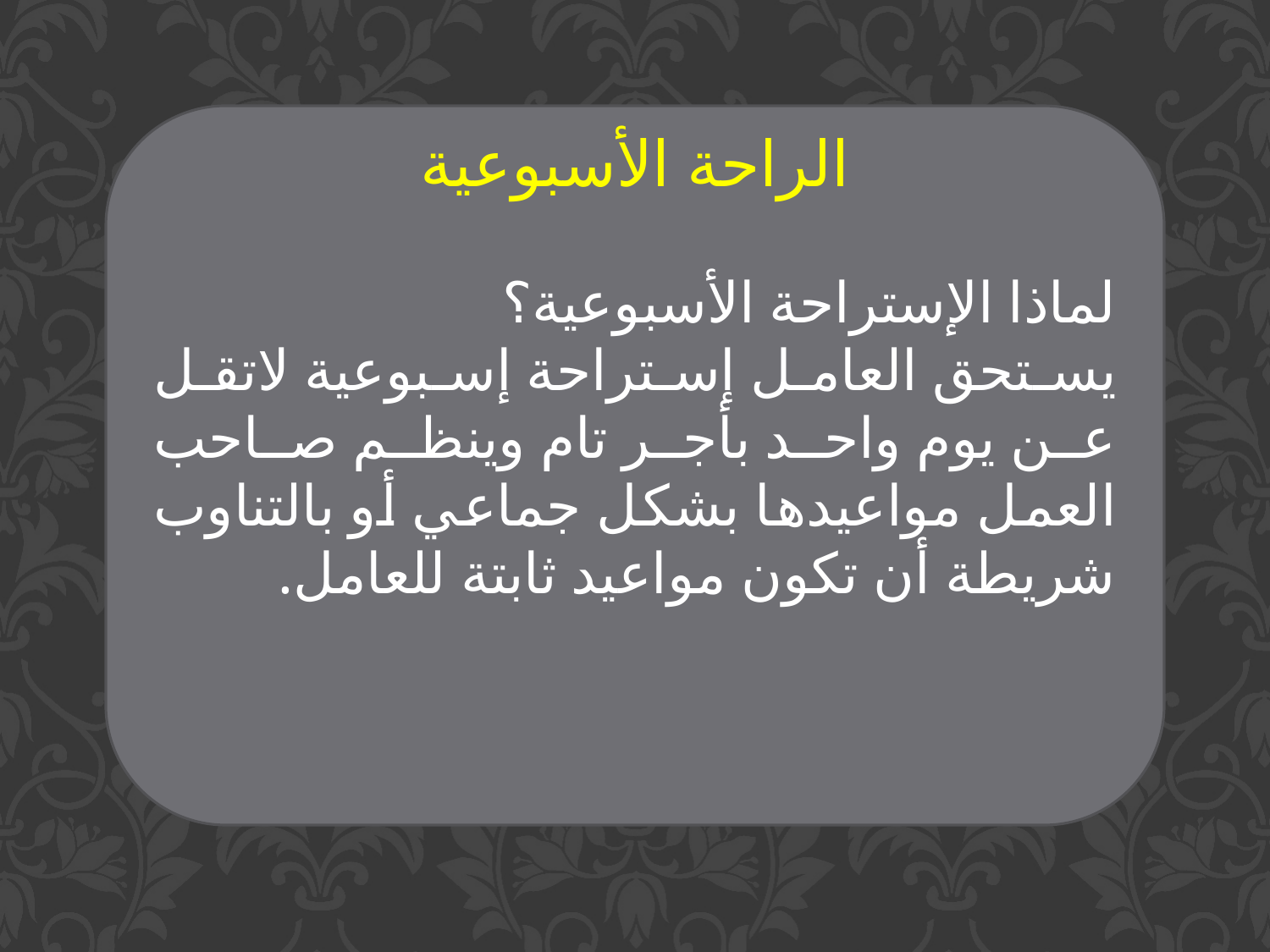

الراحة الأسبوعية

لماذا الإستراحة الأسبوعية؟
يستحق العامل إستراحة إسبوعية لاتقل عن يوم واحد بأجر تام وينظم صاحب العمل مواعيدها بشكل جماعي أو بالتناوب شريطة أن تكون مواعيد ثابتة للعامل.